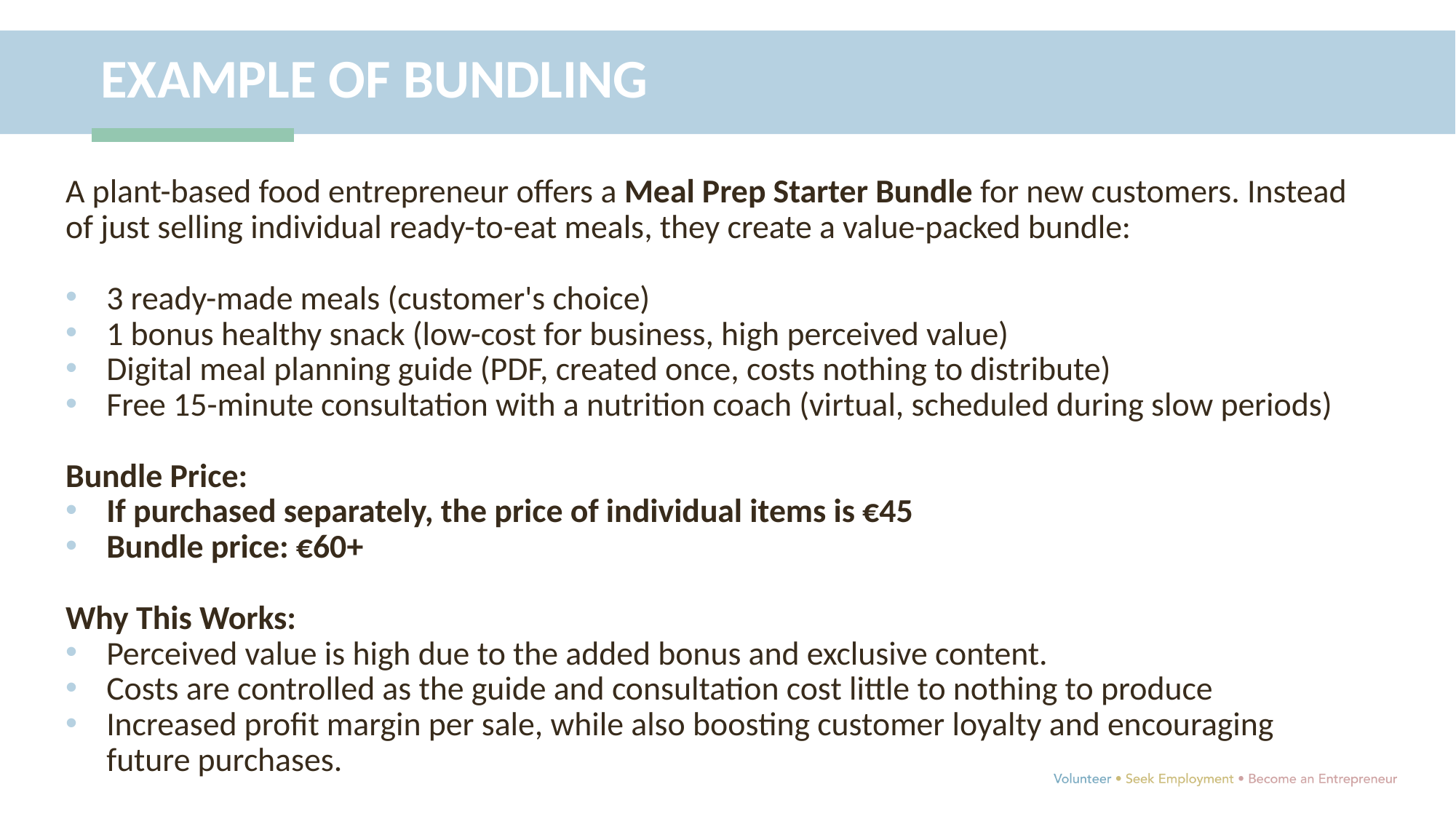

EXAMPLE OF BUNDLING
A plant-based food entrepreneur offers a Meal Prep Starter Bundle for new customers. Instead of just selling individual ready-to-eat meals, they create a value-packed bundle:

3 ready-made meals (customer's choice)
1 bonus healthy snack (low-cost for business, high perceived value)
Digital meal planning guide (PDF, created once, costs nothing to distribute)
Free 15-minute consultation with a nutrition coach (virtual, scheduled during slow periods)

Bundle Price:
If purchased separately, the price of individual items is €45
Bundle price: €60+

Why This Works:
Perceived value is high due to the added bonus and exclusive content.
Costs are controlled as the guide and consultation cost little to nothing to produce
Increased profit margin per sale, while also boosting customer loyalty and encouraging future purchases.